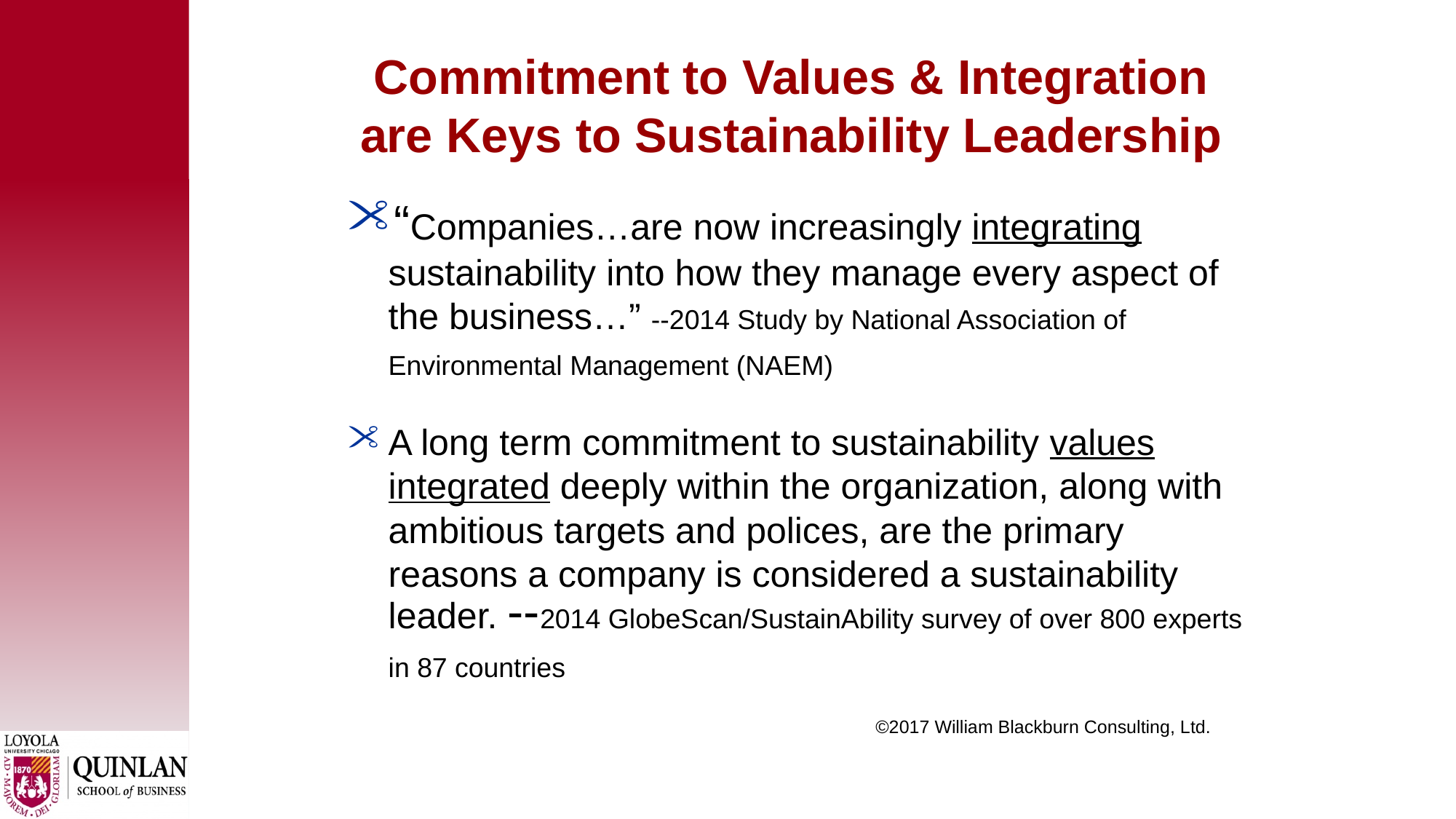

# Commitment to Values & Integration are Keys to Sustainability Leadership

“Companies…are now increasingly integrating sustainability into how they manage every aspect of the business…” --2014 Study by National Association of Environmental Management (NAEM)

A long term commitment to sustainability values integrated deeply within the organization, along with ambitious targets and polices, are the primary reasons a company is considered a sustainability leader. --2014 GlobeScan/SustainAbility survey of over 800 experts in 87 countries
©2014 William Blackburn Consulting, Ltd.
©2017 William Blackburn Consulting, Ltd.